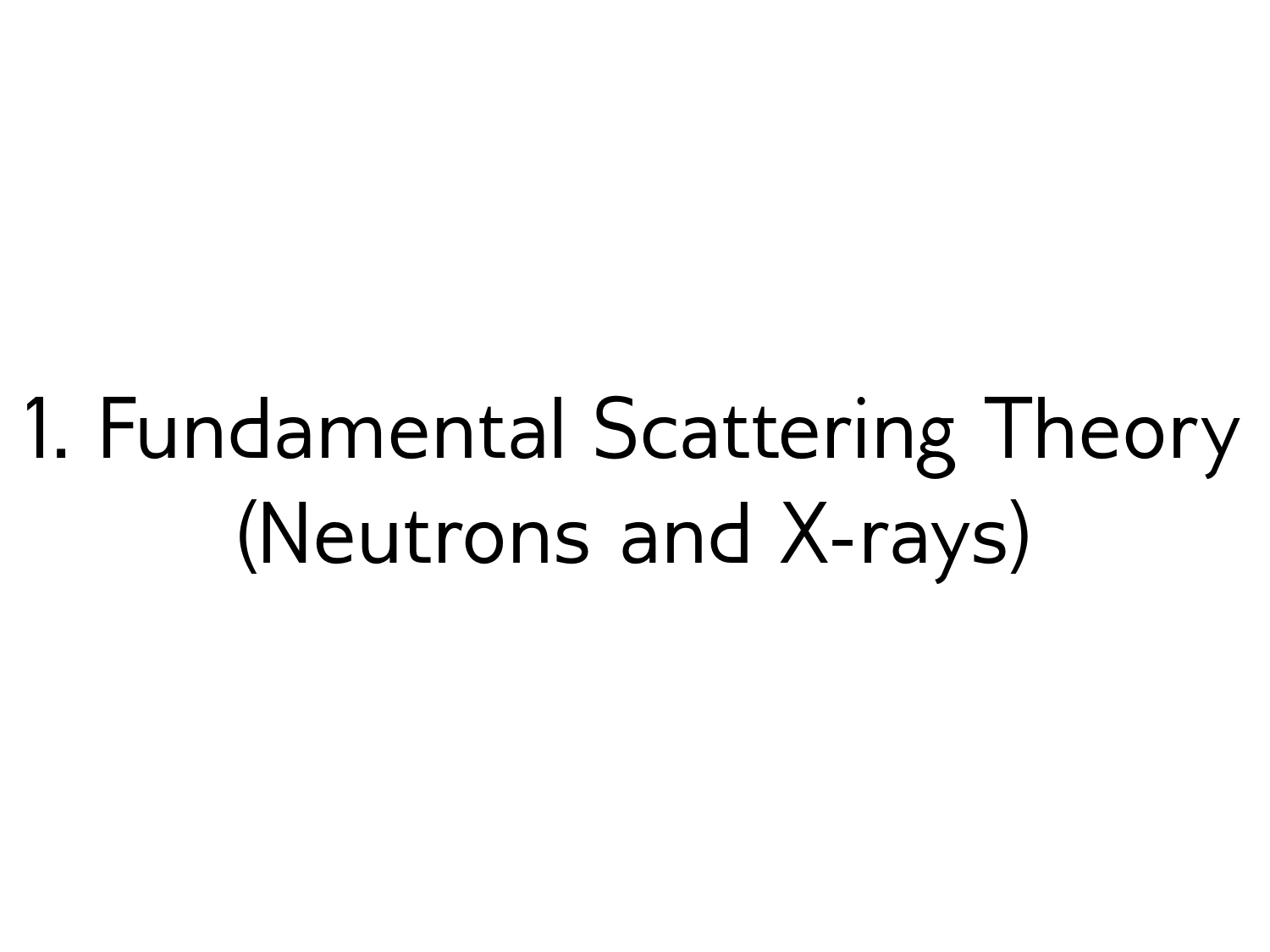

# 1. Fundamental Scattering Theory (Neutrons and X-rays)